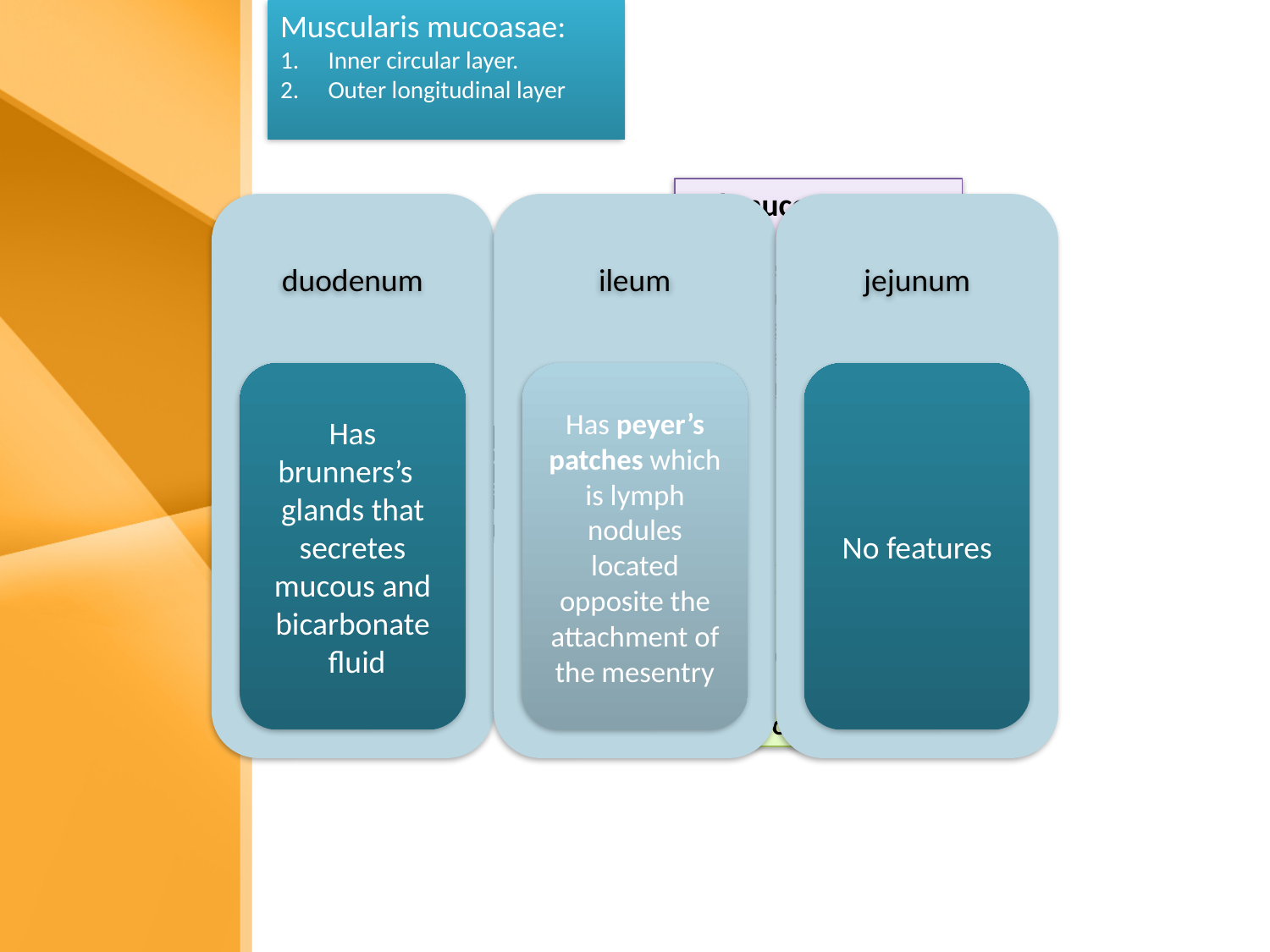

Muscularis mucoasae:
Inner circular layer.
Outer longitudinal layer

Submucosa:
Irregular fibroelastic connective tissue.
Submucosa of the duodenum houses glands known as Brunner’s Glands.
duodenum
ileum
jejunum
No features
Muscularis Externa:
Inner circular layer.
Outer longitudinal layer.
Second and third part of the duodenum have adventitia.
Everything else has serosa.